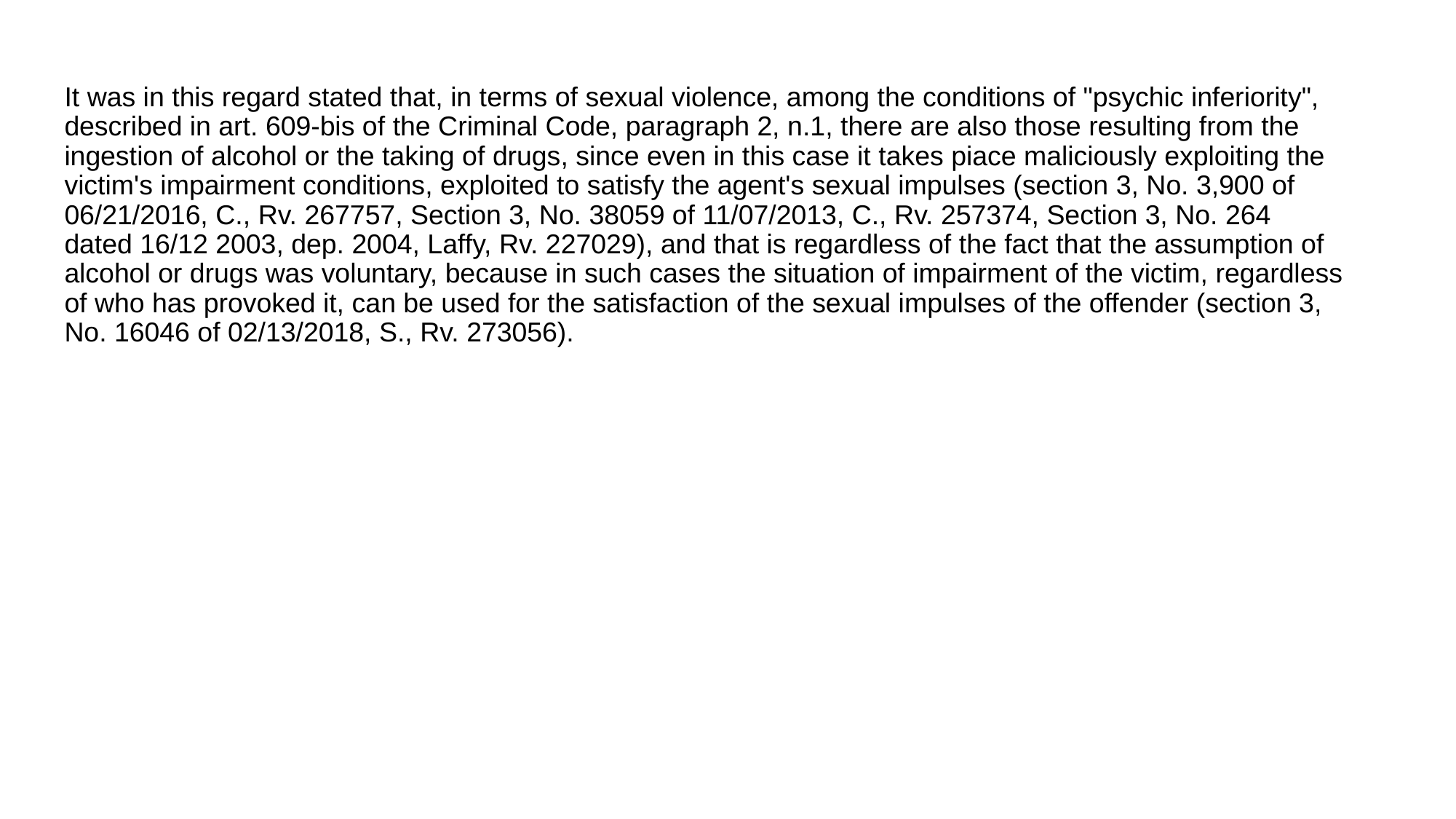

It was in this regard stated that, in terms of sexual violence, among the conditions of "psychic inferiority", described in art. 609-bis of the Criminal Code, paragraph 2, n.1, there are also those resulting from the ingestion of alcohol or the taking of drugs, since even in this case it takes piace maliciously exploiting the victim's impairment conditions, exploited to satisfy the agent's sexual impulses (section 3, No. 3,900 of 06/21/2016, C., Rv. 267757, Section 3, No. 38059 of 11/07/2013, C., Rv. 257374, Section 3, No. 264 dated 16/12 2003, dep. 2004, Laffy, Rv. 227029), and that is regardless of the fact that the assumption of alcohol or drugs was voluntary, because in such cases the situation of impairment of the victim, regardless of who has provoked it, can be used for the satisfaction of the sexual impulses of the offender (section 3, No. 16046 of 02/13/2018, S., Rv. 273056).